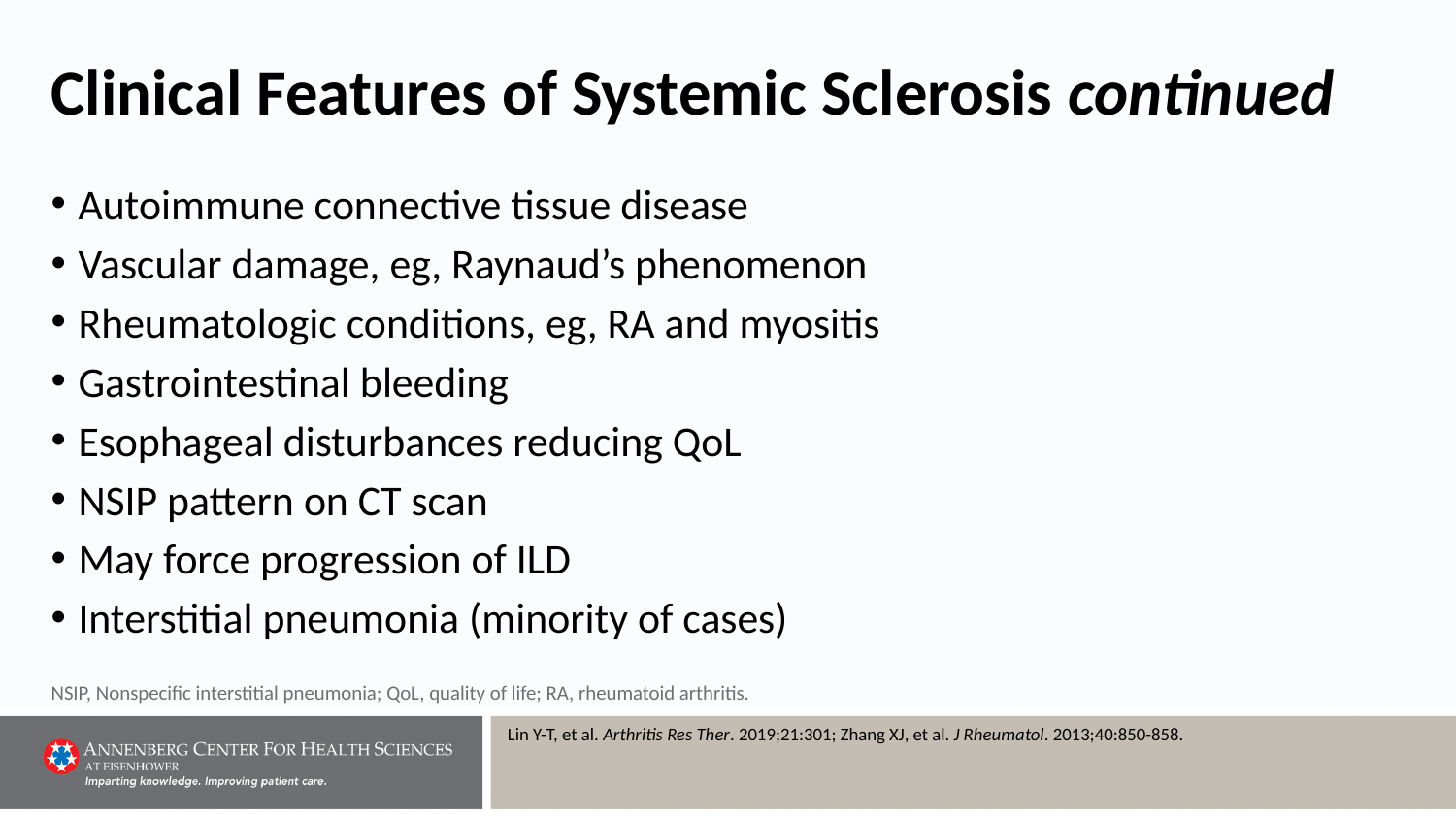

# Clinical Features of Systemic Sclerosis continued
Autoimmune connective tissue disease
Vascular damage, eg, Raynaud’s phenomenon
Rheumatologic conditions, eg, RA and myositis
Gastrointestinal bleeding
Esophageal disturbances reducing QoL
NSIP pattern on CT scan
May force progression of ILD
Interstitial pneumonia (minority of cases)
NSIP, Nonspecific interstitial pneumonia; QoL, quality of life; RA, rheumatoid arthritis.
Lin Y-T, et al. Arthritis Res Ther. 2019;21:301; Zhang XJ, et al. J Rheumatol. 2013;40:850-858.